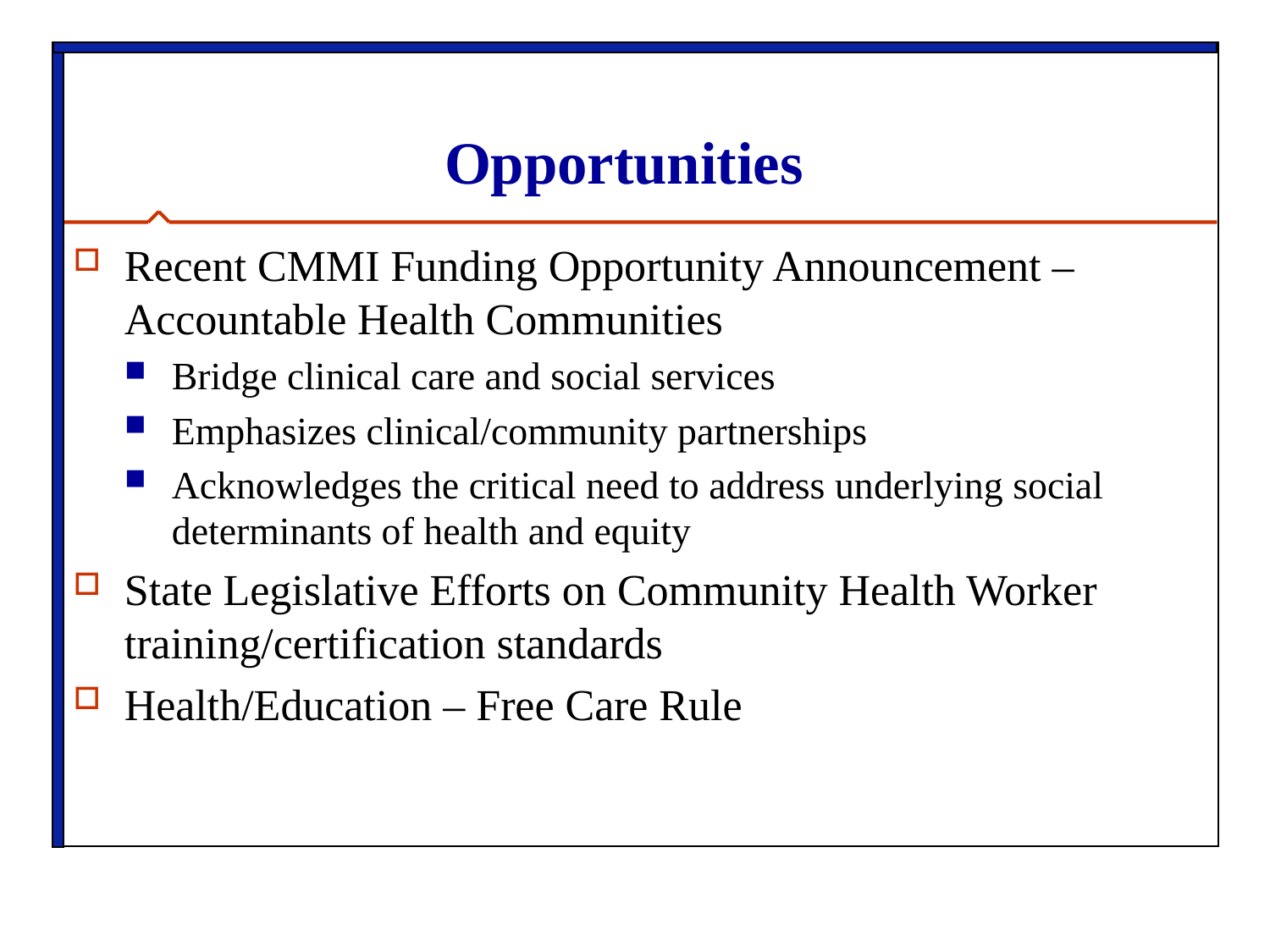

# Opportunities
Recent CMMI Funding Opportunity Announcement – Accountable Health Communities
Bridge clinical care and social services
Emphasizes clinical/community partnerships
Acknowledges the critical need to address underlying social determinants of health and equity
State Legislative Efforts on Community Health Worker training/certification standards
Health/Education – Free Care Rule